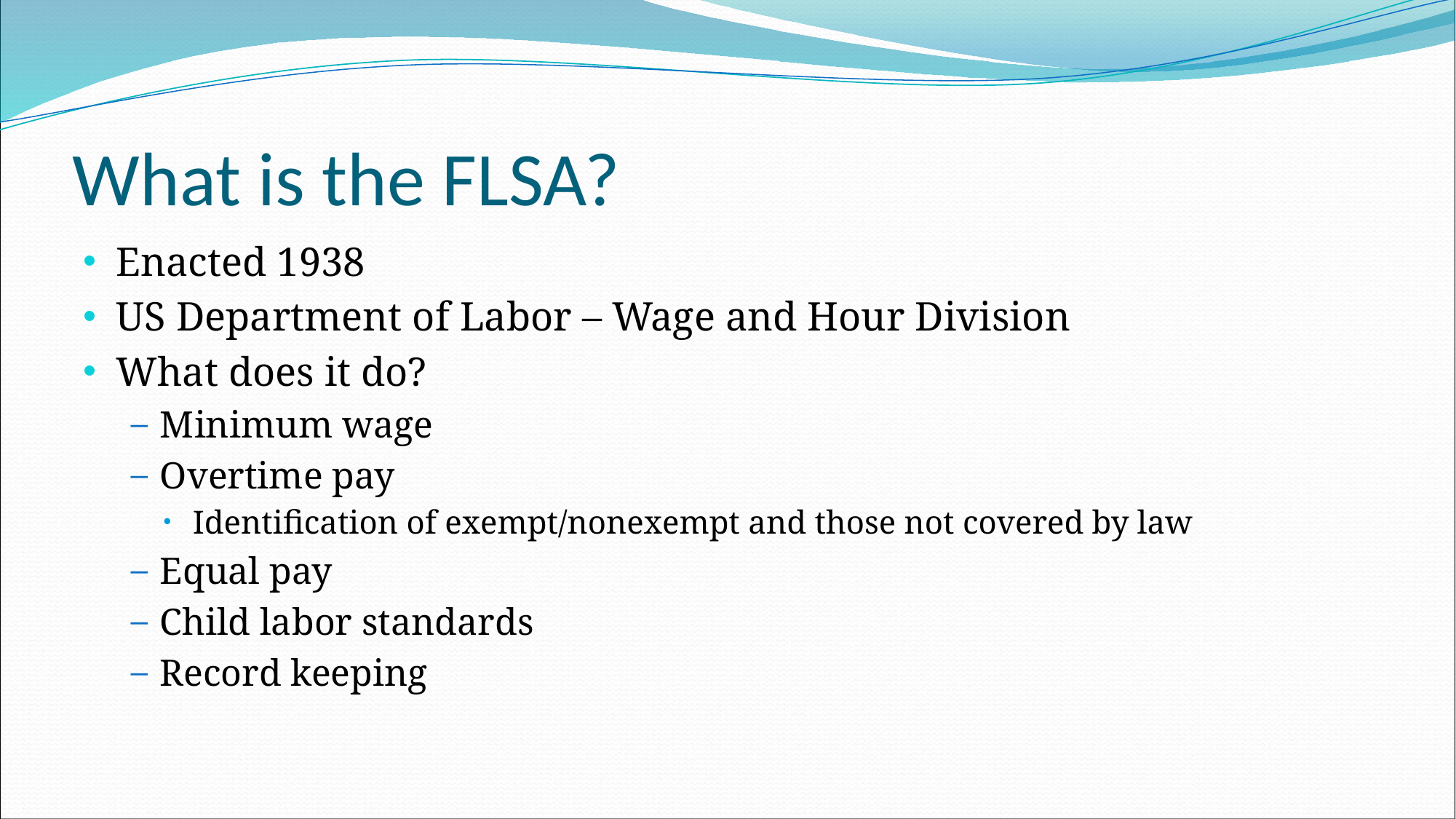

# What is the FLSA?
Enacted 1938
US Department of Labor – Wage and Hour Division
What does it do?
Minimum wage
Overtime pay
Identification of exempt/nonexempt and those not covered by law
Equal pay
Child labor standards
Record keeping